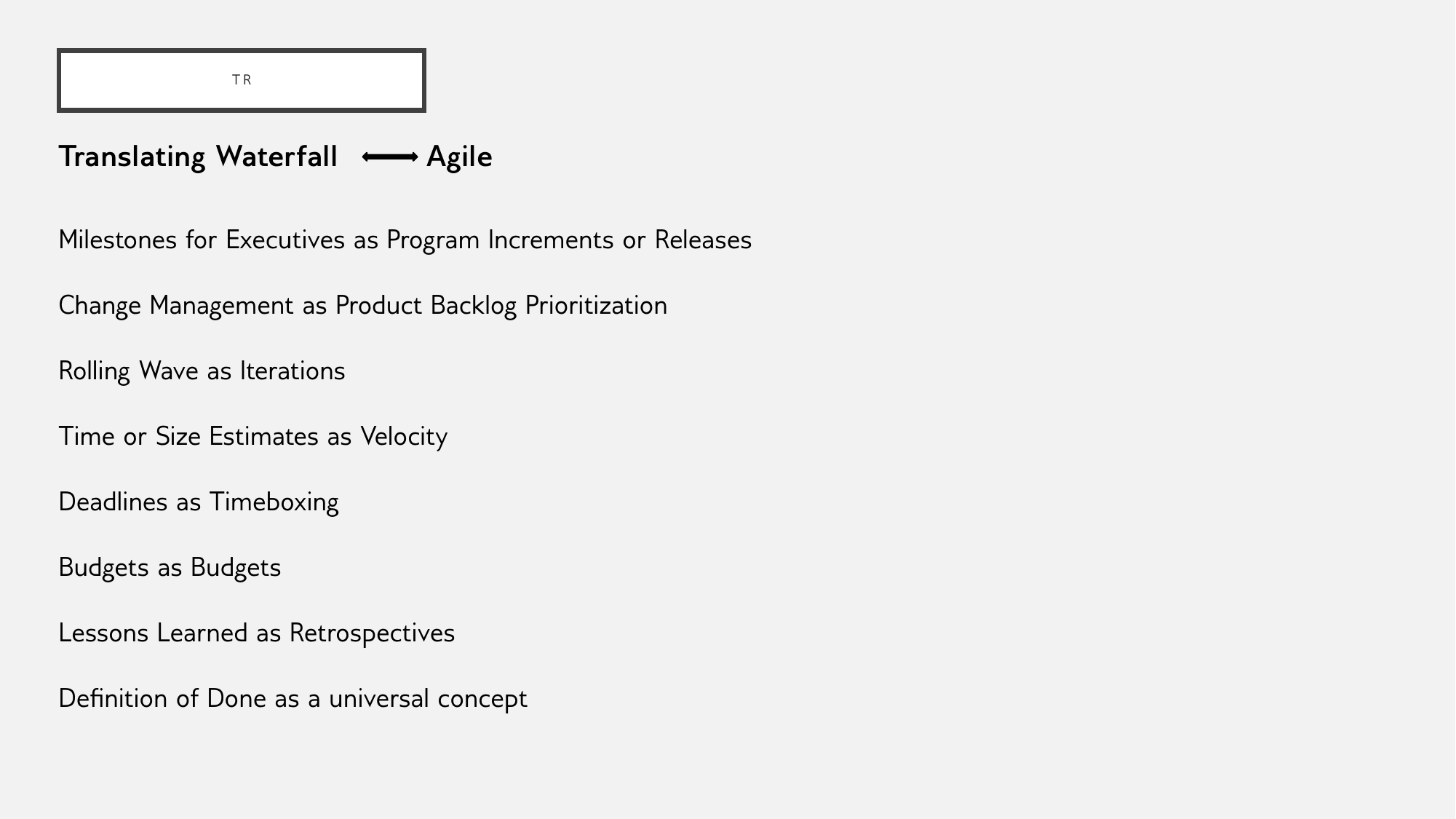

# TR
Translating Waterfall         Agile

Milestones for Executives as Program Increments or Releases

Change Management as Product Backlog Prioritization

Rolling Wave as Iterations

Time or Size Estimates as Velocity

Deadlines as Timeboxing

Budgets as Budgets

Lessons Learned as Retrospectives

Definition of Done as a universal concept